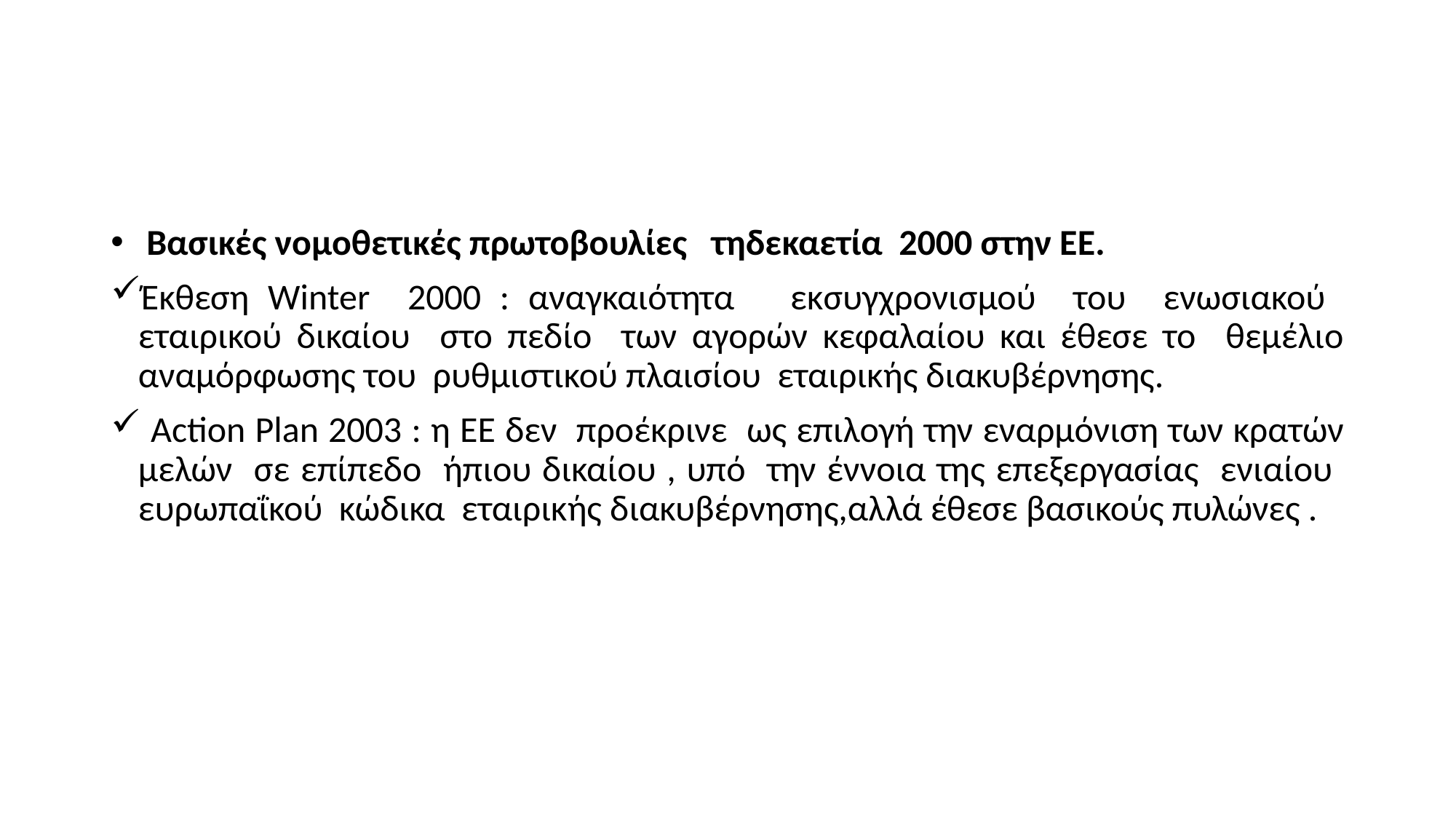

#
 Βασικές νομοθετικές πρωτοβουλίες   τηδεκαετία  2000 στην ΕΕ.
Έκθεση Winter  2000 : αναγκαιότητα   εκσυγχρονισμού  του  ενωσιακού  εταιρικού δικαίου  στο πεδίο  των αγορών κεφαλαίου και έθεσε το  θεμέλιο αναμόρφωσης του  ρυθμιστικού πλαισίου  εταιρικής διακυβέρνησης.
 Action Plan 2003 : η ΕΕ δεν  προέκρινε  ως επιλογή την εναρμόνιση των κρατών μελών  σε επίπεδο  ήπιου δικαίου , υπό  την έννοια της επεξεργασίας  ενιαίου  ευρωπαΐκού  κώδικα  εταιρικής διακυβέρνησης,αλλά έθεσε βασικούς πυλώνες .